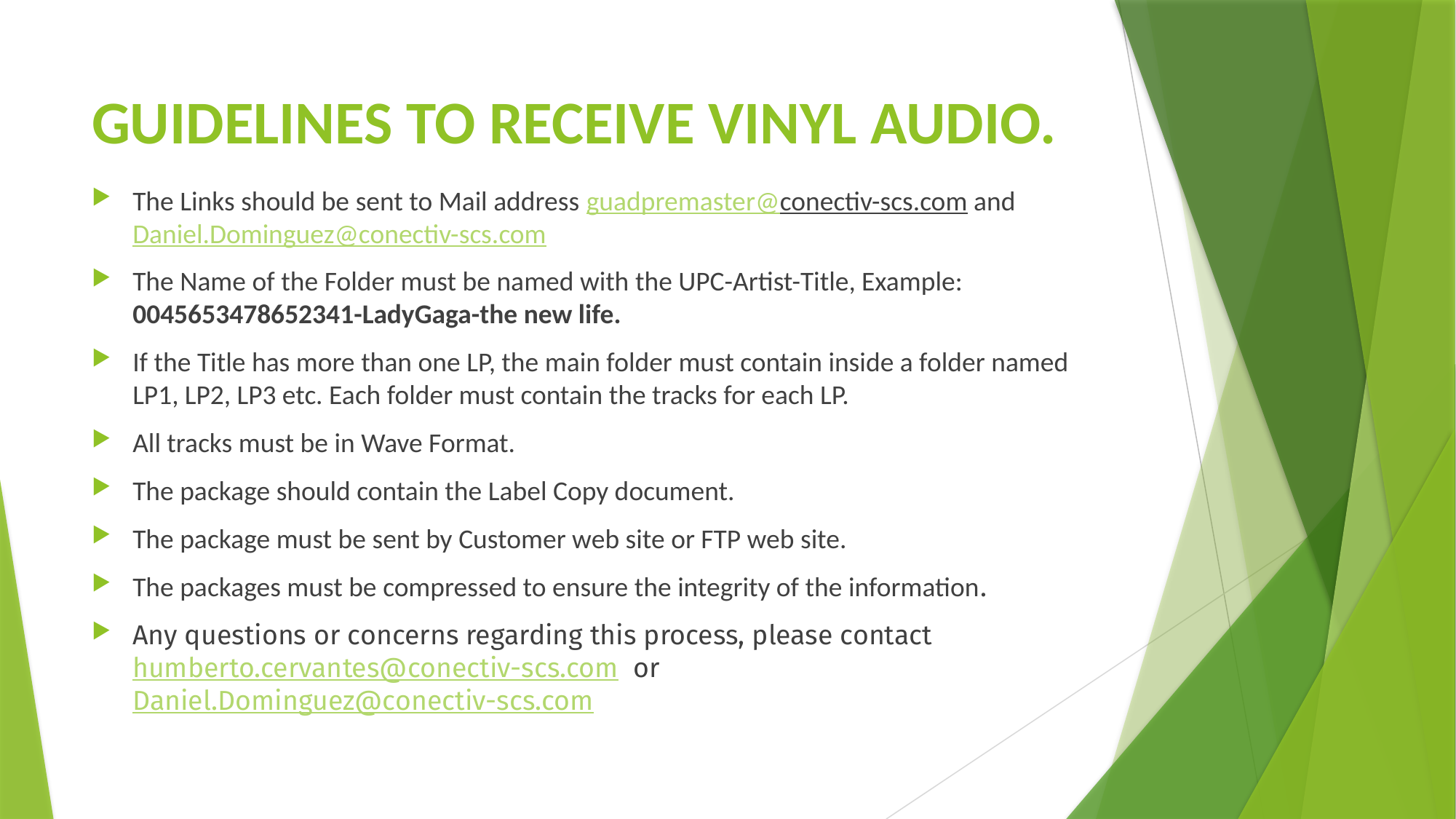

# GUIDELINES TO RECEIVE VINYL AUDIO.
The Links should be sent to Mail address guadpremaster@conectiv-scs.com and Daniel.Dominguez@conectiv-scs.com
The Name of the Folder must be named with the UPC-Artist-Title, Example: 0045653478652341-LadyGaga-the new life.
If the Title has more than one LP, the main folder must contain inside a folder named LP1, LP2, LP3 etc. Each folder must contain the tracks for each LP.
All tracks must be in Wave Format.
The package should contain the Label Copy document.
The package must be sent by Customer web site or FTP web site.
The packages must be compressed to ensure the integrity of the information.
Any questions or concerns regarding this process, please contact humberto.cervantes@conectiv-scs.com  or Daniel.Dominguez@conectiv-scs.com